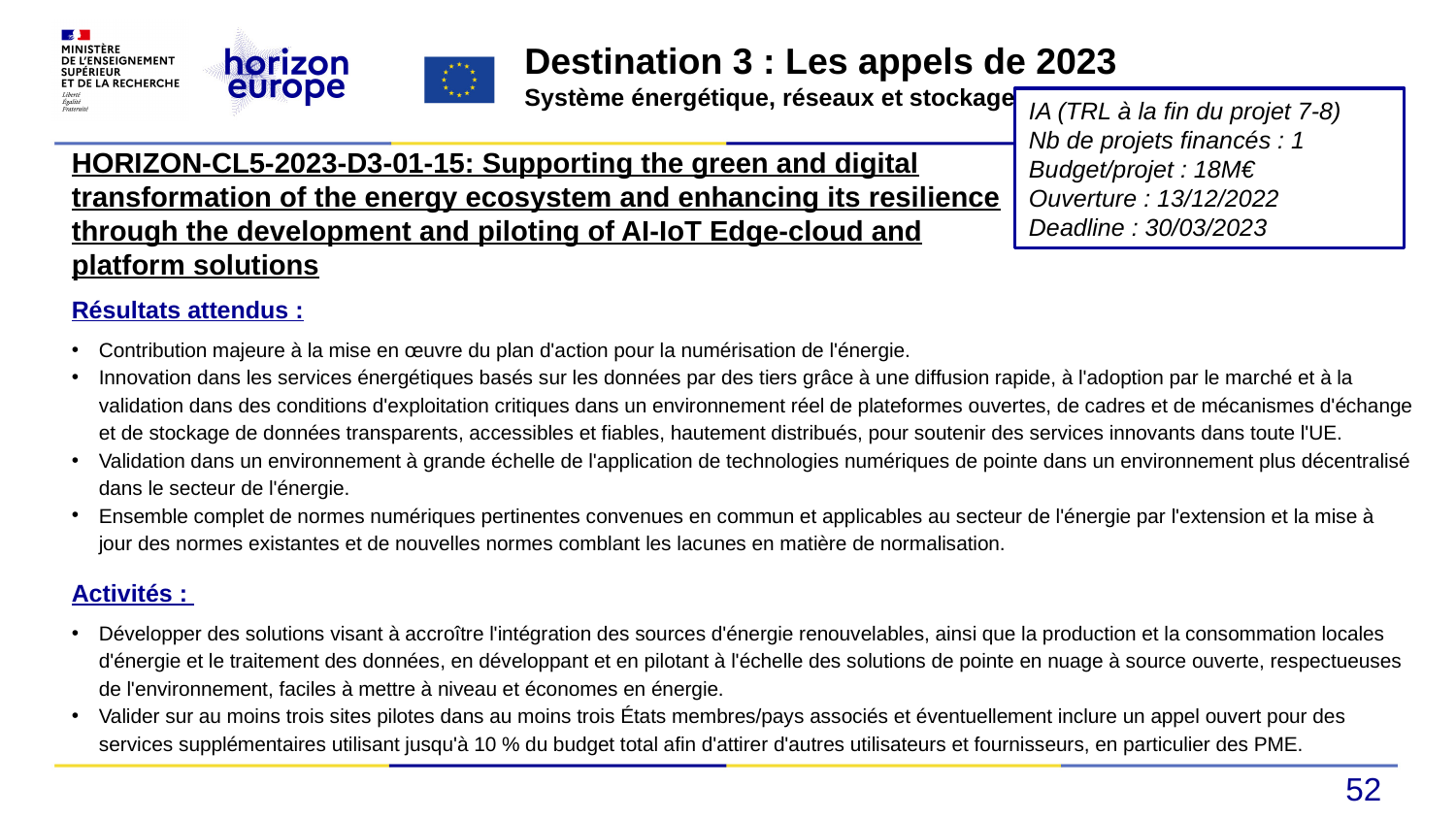

Destination 3 : Les appels de 2023
Système énergétique, réseaux et stockage
IA (TRL à la fin du projet 7-8)
Nb de projets financés : 1
Budget/projet : 18M€
Ouverture : 13/12/2022
Deadline : 30/03/2023
HORIZON-CL5-2023-D3-01-15: Supporting the green and digital transformation of the energy ecosystem and enhancing its resilience through the development and piloting of AI-IoT Edge-cloud and platform solutions
Résultats attendus :
Contribution majeure à la mise en œuvre du plan d'action pour la numérisation de l'énergie.
Innovation dans les services énergétiques basés sur les données par des tiers grâce à une diffusion rapide, à l'adoption par le marché et à la validation dans des conditions d'exploitation critiques dans un environnement réel de plateformes ouvertes, de cadres et de mécanismes d'échange et de stockage de données transparents, accessibles et fiables, hautement distribués, pour soutenir des services innovants dans toute l'UE.
Validation dans un environnement à grande échelle de l'application de technologies numériques de pointe dans un environnement plus décentralisé dans le secteur de l'énergie.
Ensemble complet de normes numériques pertinentes convenues en commun et applicables au secteur de l'énergie par l'extension et la mise à jour des normes existantes et de nouvelles normes comblant les lacunes en matière de normalisation.

Activités :
Développer des solutions visant à accroître l'intégration des sources d'énergie renouvelables, ainsi que la production et la consommation locales d'énergie et le traitement des données, en développant et en pilotant à l'échelle des solutions de pointe en nuage à source ouverte, respectueuses de l'environnement, faciles à mettre à niveau et économes en énergie.
Valider sur au moins trois sites pilotes dans au moins trois États membres/pays associés et éventuellement inclure un appel ouvert pour des services supplémentaires utilisant jusqu'à 10 % du budget total afin d'attirer d'autres utilisateurs et fournisseurs, en particulier des PME.
52